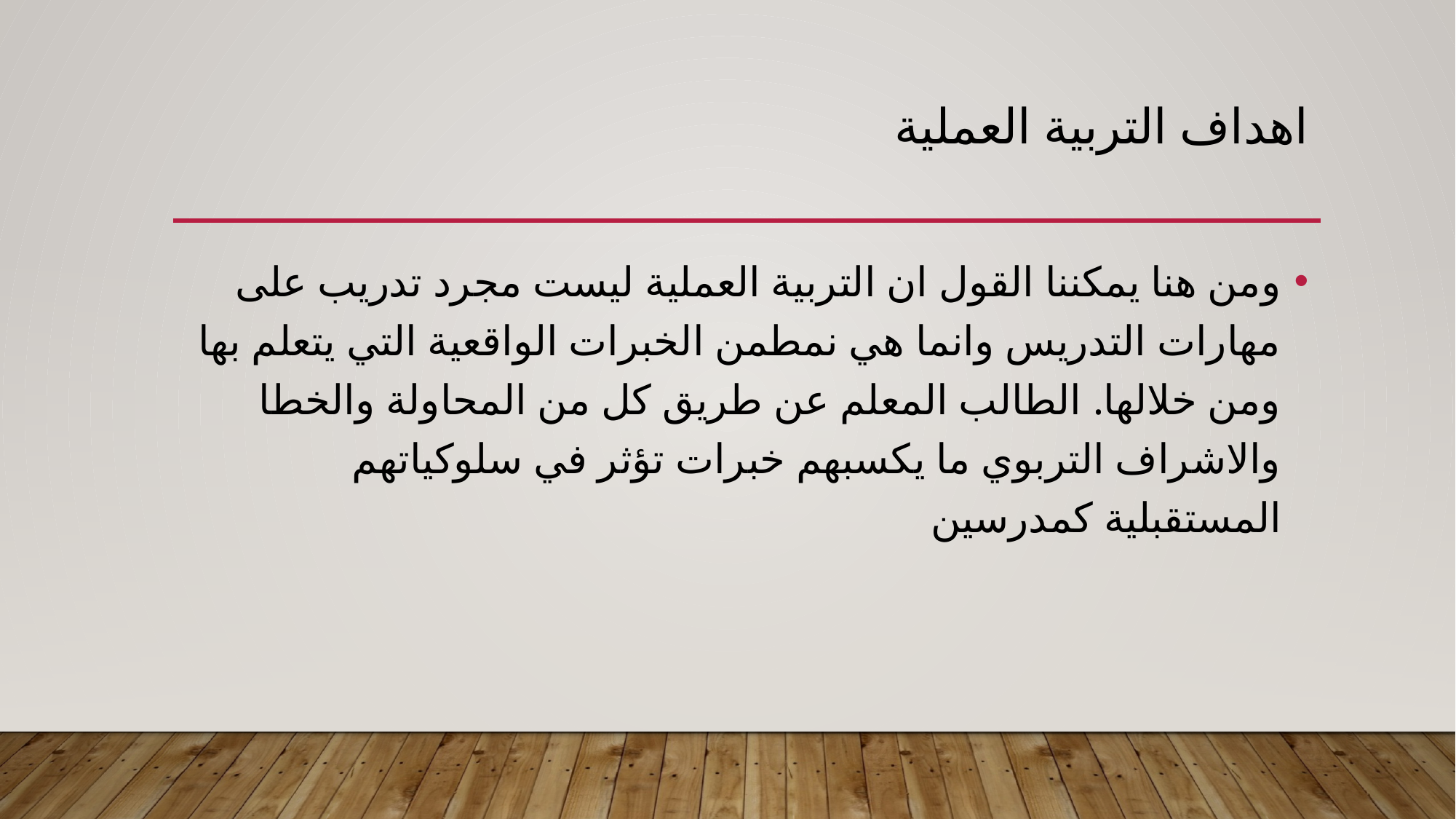

# اهداف التربية العملية
ومن هنا يمكننا القول ان التربية العملية ليست مجرد تدريب على مهارات التدريس وانما هي نمطمن الخبرات الواقعية التي يتعلم بها ومن خلالها. الطالب المعلم عن طريق كل من المحاولة والخطا والاشراف التربوي ما يكسبهم خبرات تؤثر في سلوكياتهم المستقبلية كمدرسين